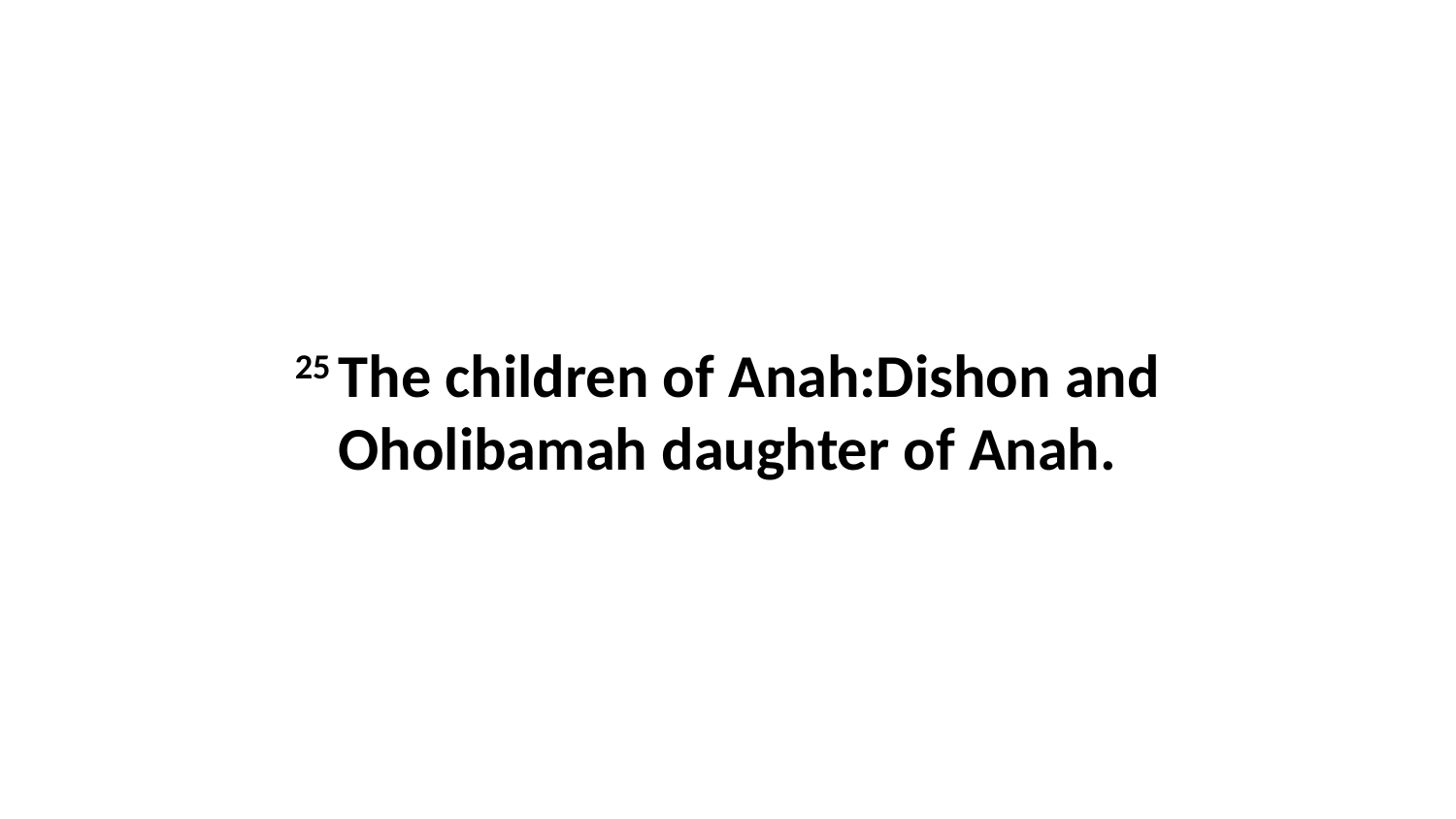

25 The children of Anah:Dishon and Oholibamah daughter of Anah.